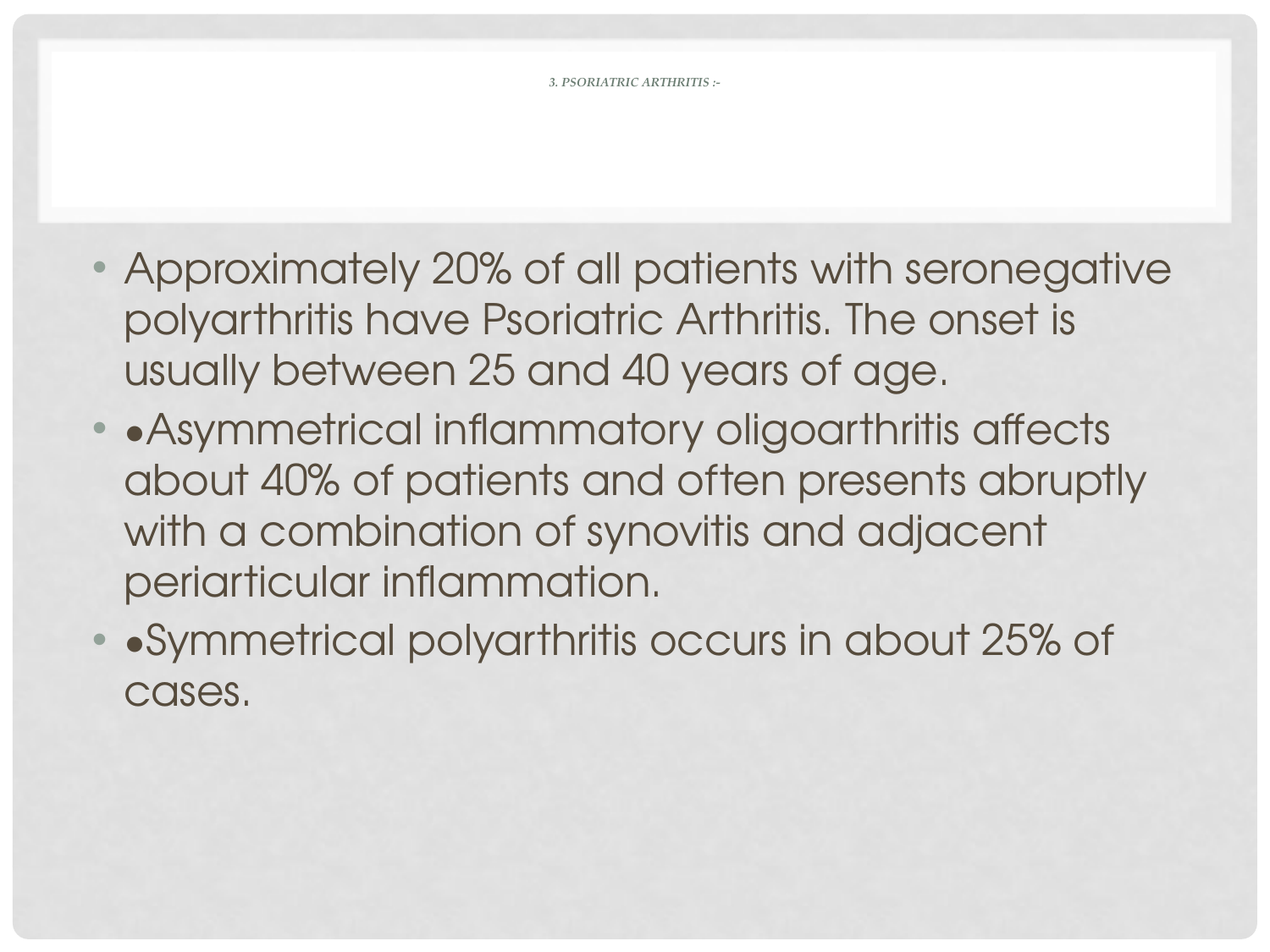

# 3. PSORIATRIC ARTHRITIS :-

Approximately 20% of all patients with seronegative polyarthritis have Psoriatric Arthritis. The onset is usually between 25 and 40 years of age.
•Asymmetrical inflammatory oligoarthritis affects about 40% of patients and often presents abruptly with a combination of synovitis and adjacent periarticular inflammation.
•Symmetrical polyarthritis occurs in about 25% of cases.